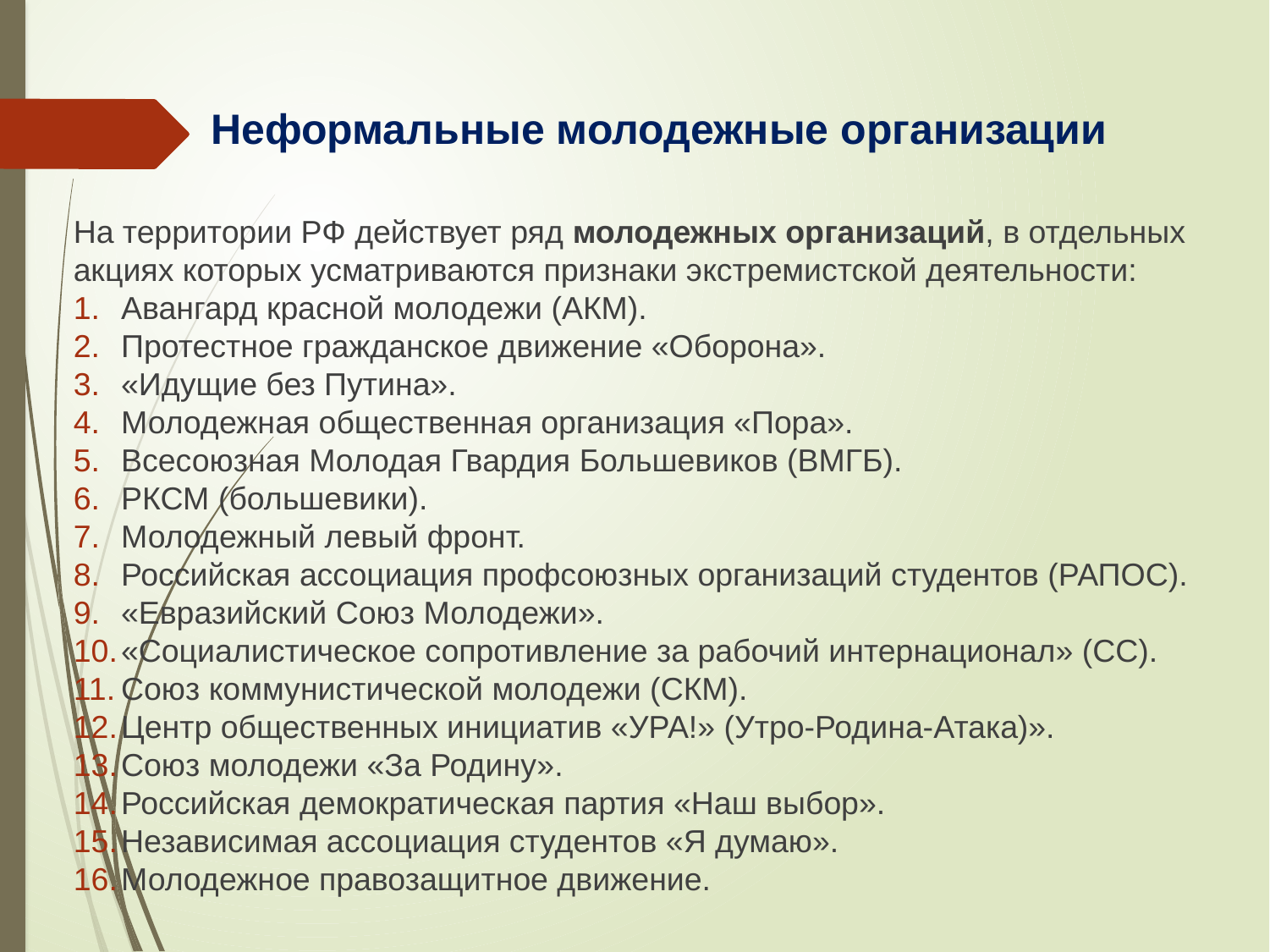

Неформальные молодежные организации
На территории РФ действует ряд молодежных организаций, в отдельных акциях которых усматриваются признаки экстремистской деятельности:
Авангард красной молодежи (АКМ).
Протестное гражданское движение «Оборона».
«Идущие без Путина».
Молодежная общественная организация «Пора».
Всесоюзная Молодая Гвардия Большевиков (ВМГБ).
РКСМ (большевики).
Молодежный левый фронт.
Российская ассоциация профсоюзных организаций студентов (РАПОС).
«Евразийский Союз Молодежи».
«Социалистическое сопротивление за рабочий интернационал» (СС).
Союз коммунистической молодежи (СКМ).
Центр общественных инициатив «УРА!» (Утро-Родина-Атака)».
Союз молодежи «За Родину».
Российская демократическая партия «Наш выбор».
Независимая ассоциация студентов «Я думаю».
Молодежное правозащитное движение.